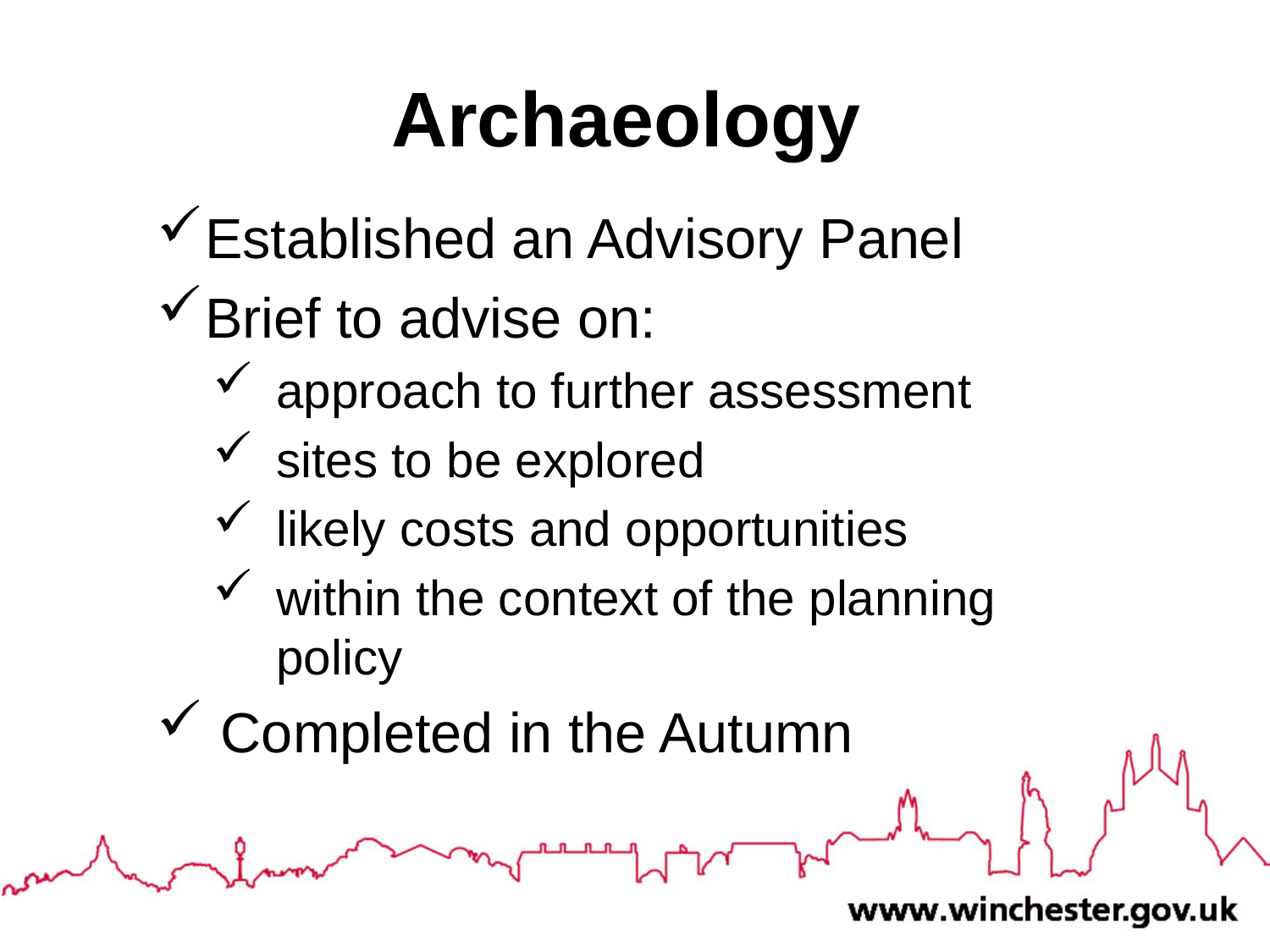

# Archaeology

Established an Advisory Panel
Brief to advise on:
approach to further assessment
sites to be explored
likely costs and opportunities
within the context of the planning policy
Completed in the Autumn